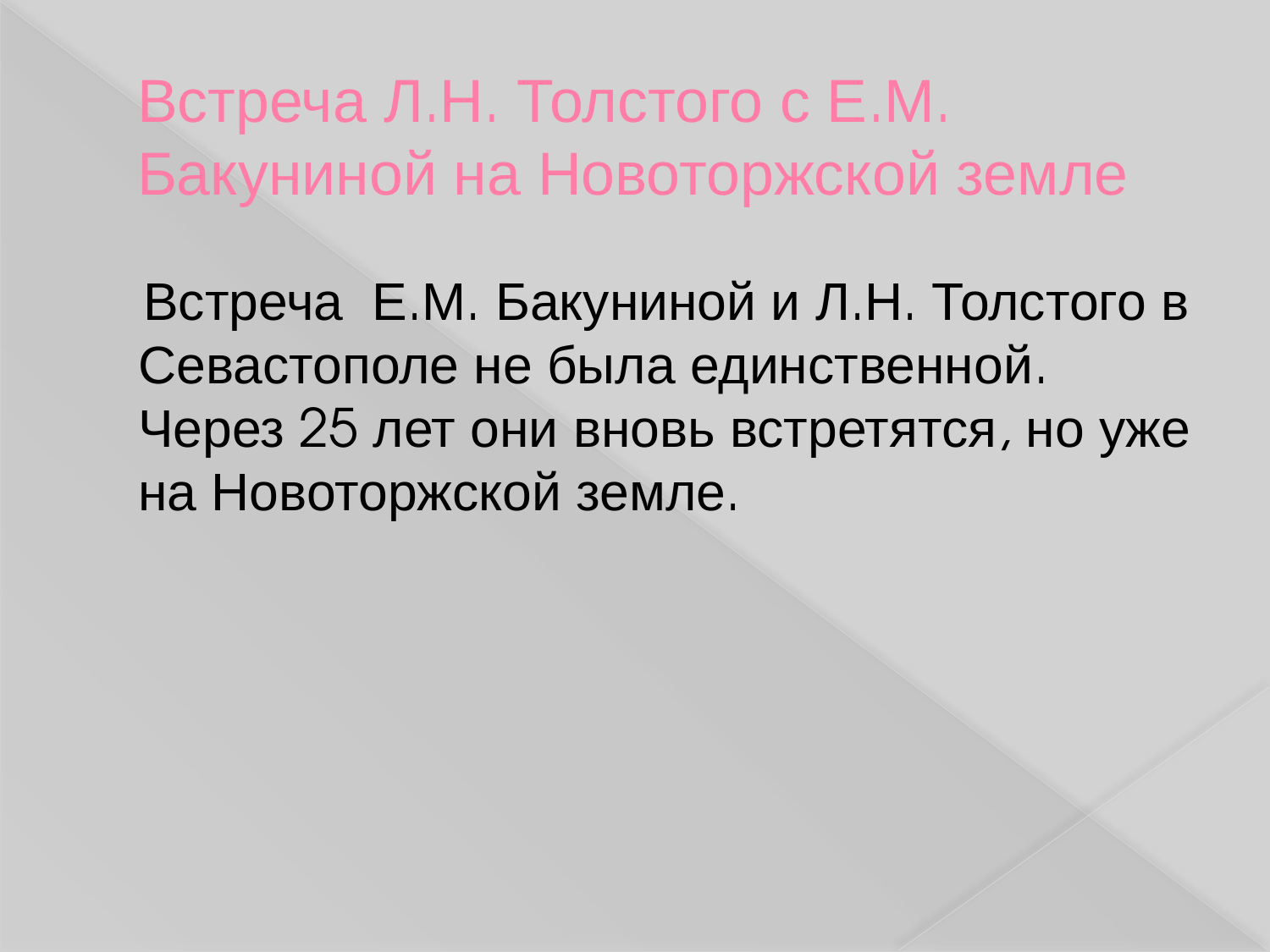

# Встреча Л.Н. Толстого с Е.М. Бакуниной на Новоторжской земле
    Встреча  Е.М. Бакуниной и Л.Н. Толстого в Севастополе не была единственной. Через 25 лет они вновь встретятся, но уже на Новоторжской земле.